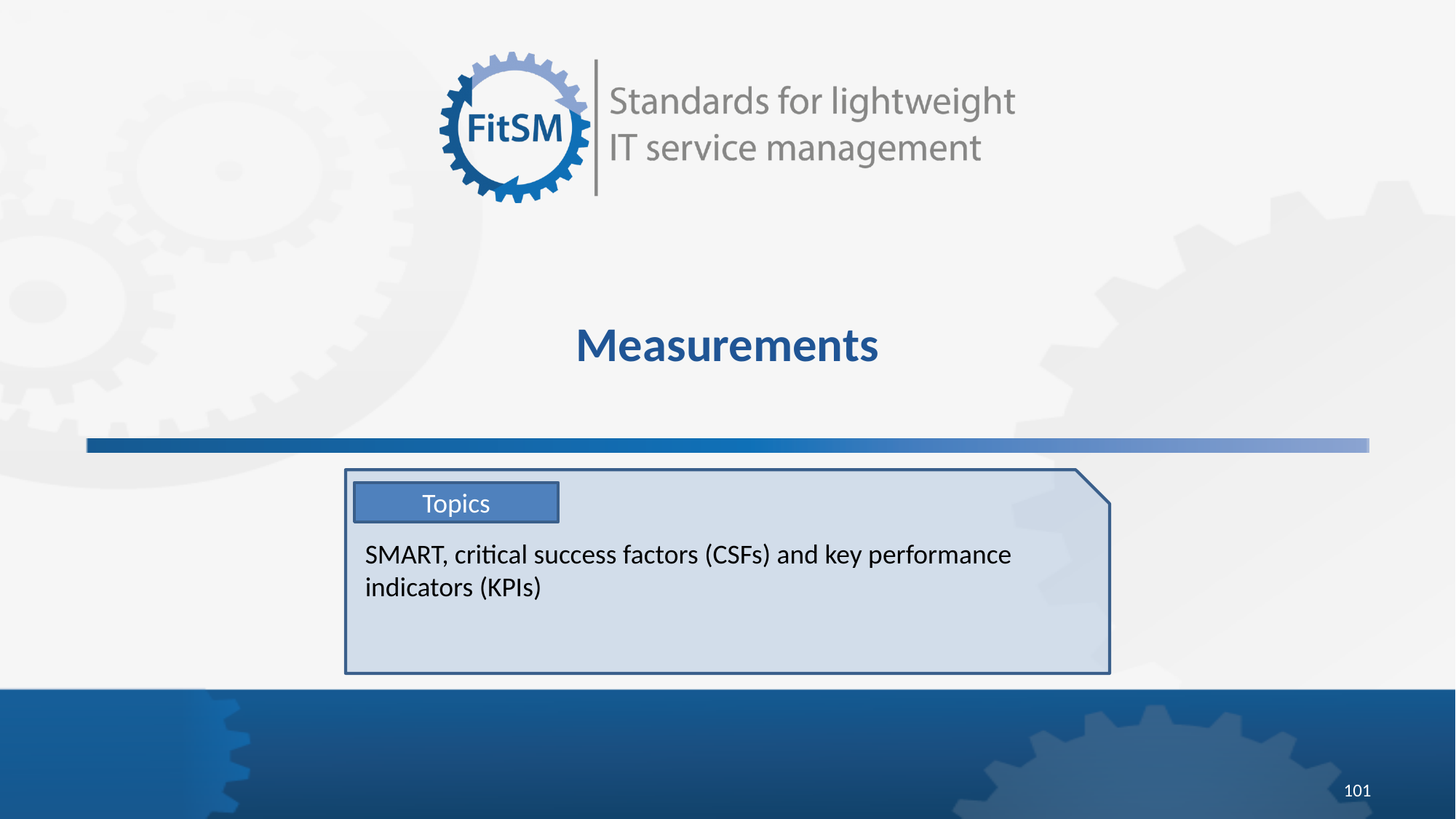

# Measurements

Topics
SMART, critical success factors (CSFs) and key performance indicators (KPIs)
101